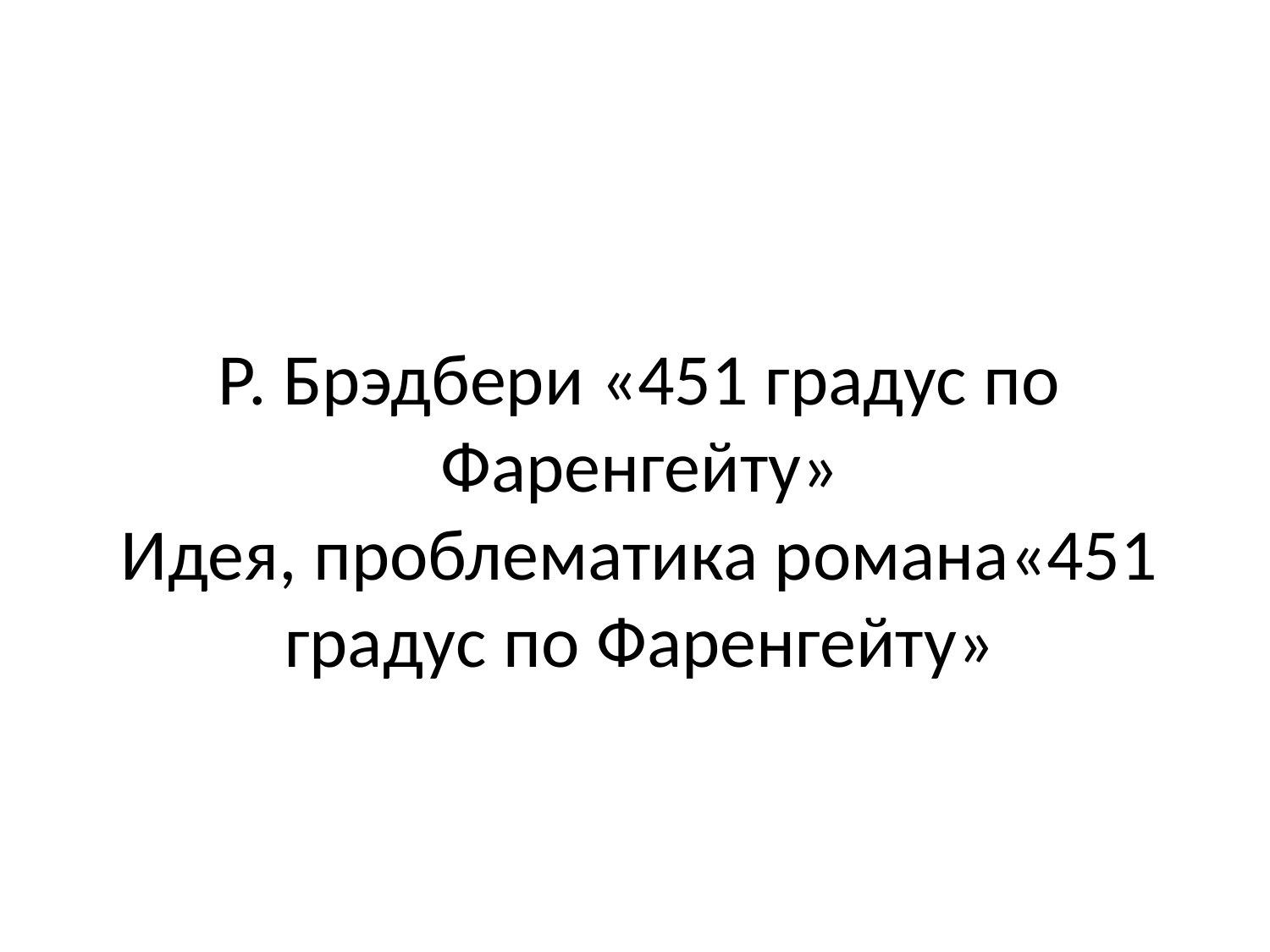

# Р. Брэдбери «451 градус по Фаренгейту» Идея, проблематика романа«451 градус по Фаренгейту»